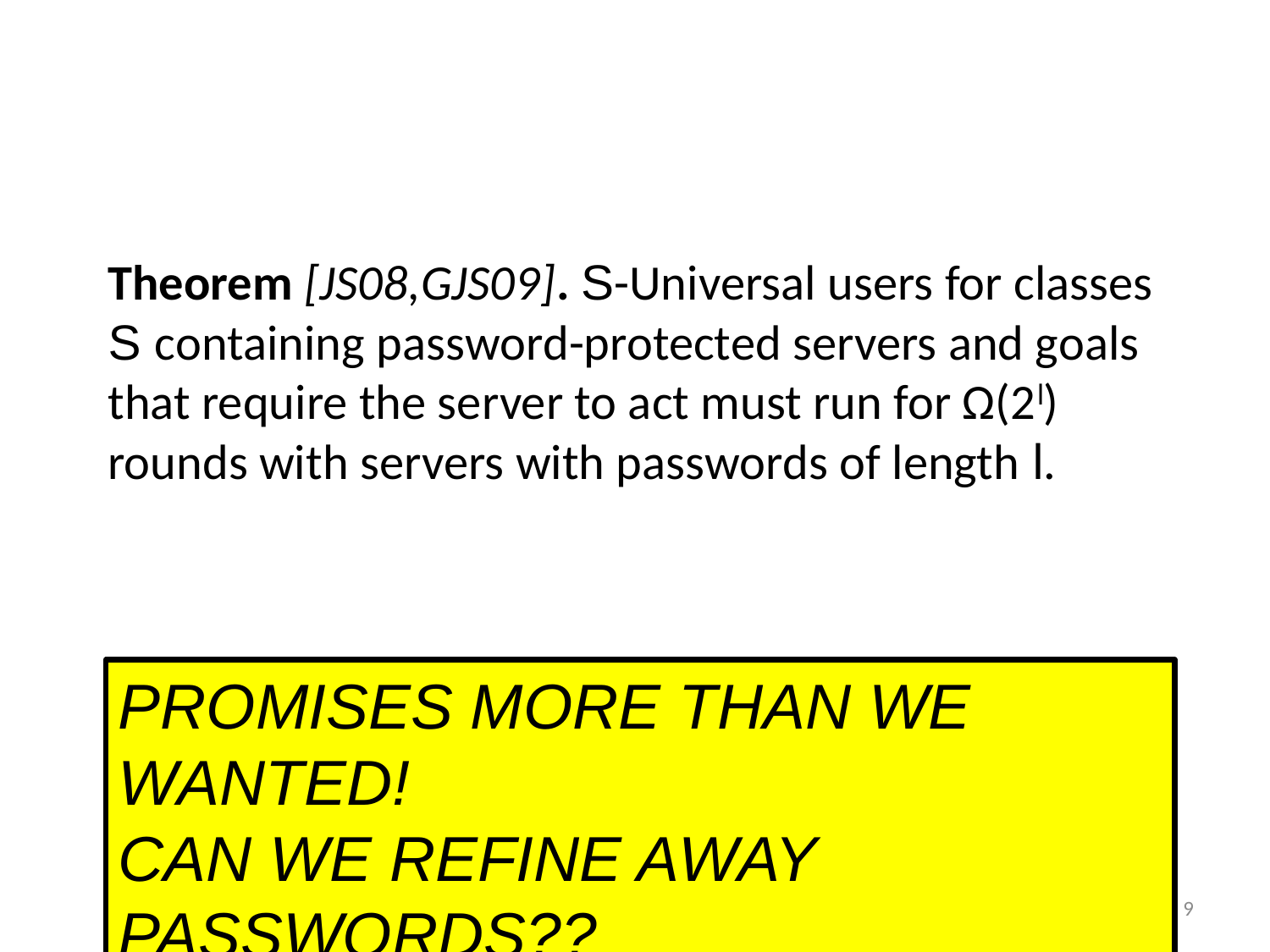

# Theorem [JS08,GJS09]. S-Universal users for classes S containing password-protected servers and goals that require the server to act must run for Ω(2l) rounds with servers with passwords of length l.
PROMISES MORE THAN WE WANTED!
CAN WE REFINE AWAY PASSWORDS??
9